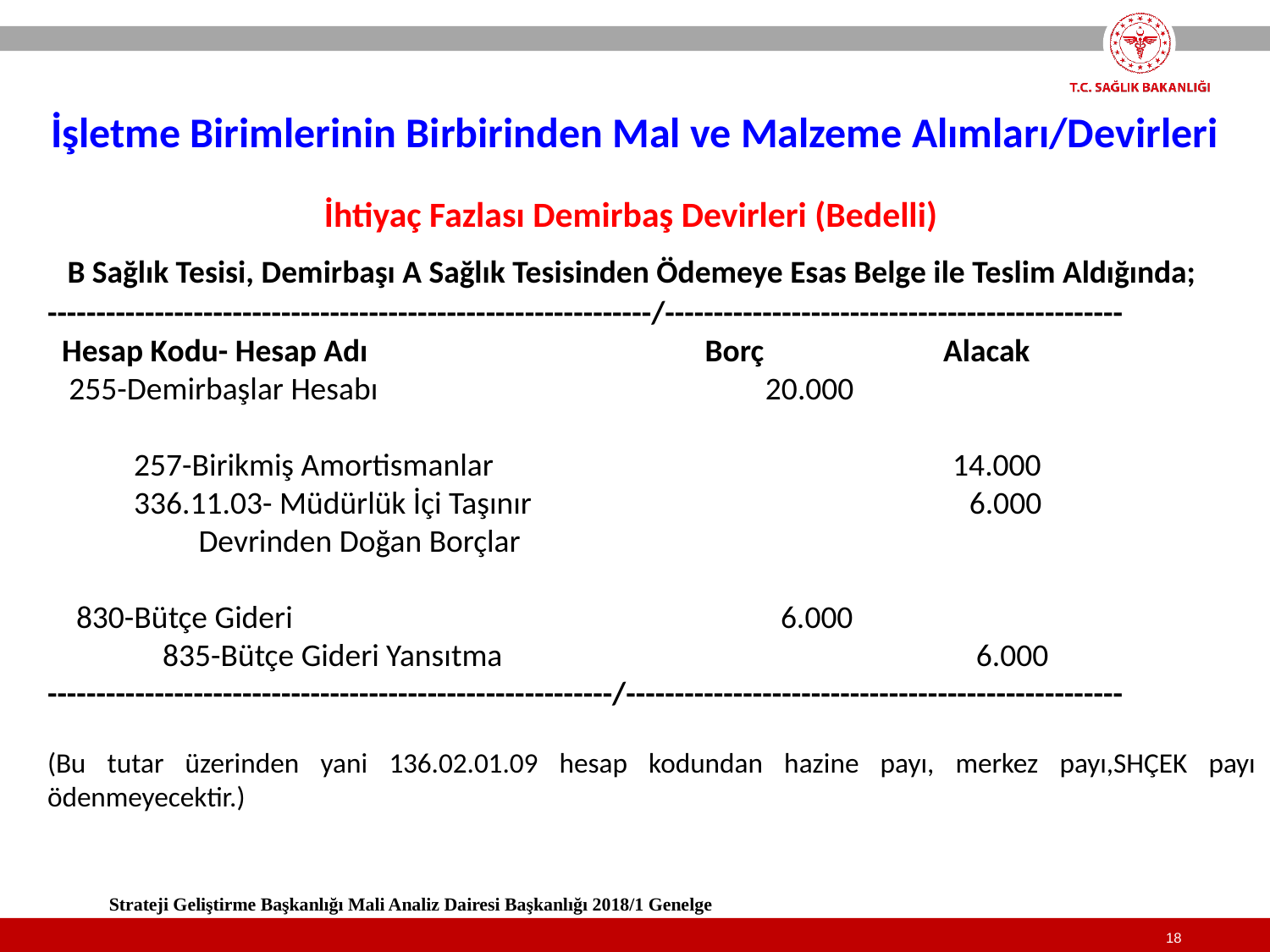

İşletme Birimlerinin Birbirinden Mal ve Malzeme Alımları/Devirleri
İhtiyaç Fazlası Demirbaş Devirleri (Bedelli)
B Sağlık Tesisi, Demirbaşı A Sağlık Tesisinden Ödemeye Esas Belge ile Teslim Aldığında;
--------------------------------------------------------------/-----------------------------------------------
  Hesap Kodu- Hesap Adı                                               Borç                         Alacak
   255-Demirbaşlar Hesabı                                                      20.000

            257-Birikmiş Amortismanlar                                                                14.000
            336.11.03- Müdürlük İçi Taşınır                                                             6.000
                     Devrinden Doğan Borçlar

    830-Bütçe Gideri                                                                    6.000
                835-Bütçe Gideri Yansıtma                                                                  6.000
----------------------------------------------------------/---------------------------------------------------

(Bu tutar üzerinden yani 136.02.01.09 hesap kodundan hazine payı, merkez payı,SHÇEK payı ödenmeyecektir.)

Strateji Geliştirme Başkanlığı Mali Analiz Dairesi Başkanlığı 2018/1 Genelge